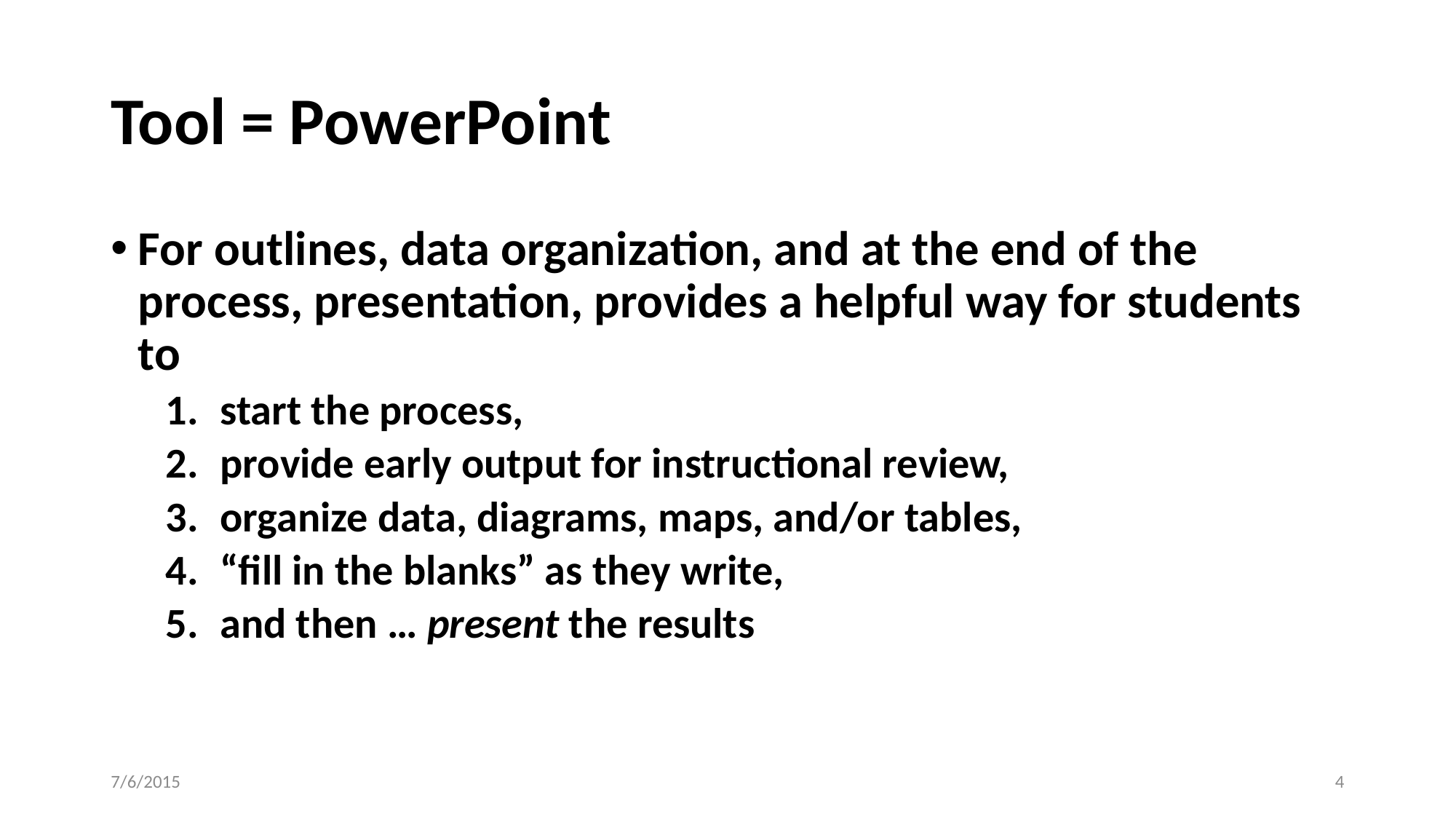

# Tool = PowerPoint
For outlines, data organization, and at the end of the process, presentation, provides a helpful way for students to
start the process,
provide early output for instructional review,
organize data, diagrams, maps, and/or tables,
“fill in the blanks” as they write,
and then … present the results
7/6/2015
4